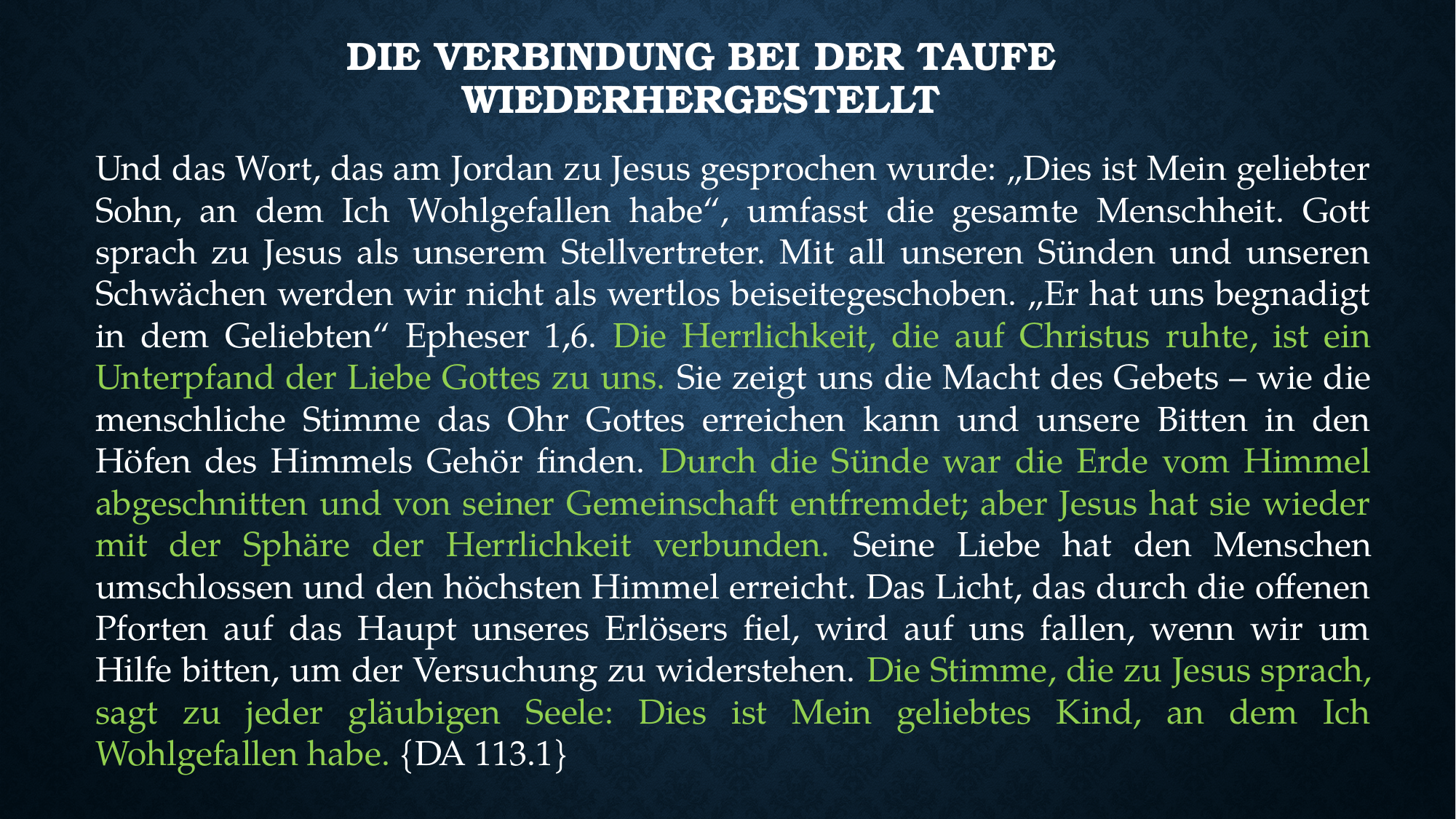

# Die verbindung bei der taufe wiederhergestellt
Und das Wort, das am Jordan zu Jesus gesprochen wurde: „Dies ist Mein geliebter Sohn, an dem Ich Wohlgefallen habe“, umfasst die gesamte Menschheit. Gott sprach zu Jesus als unserem Stellvertreter. Mit all unseren Sünden und unseren Schwächen werden wir nicht als wertlos beiseitegeschoben. „Er hat uns begnadigt in dem Geliebten“ Epheser 1,6. Die Herrlichkeit, die auf Christus ruhte, ist ein Unterpfand der Liebe Gottes zu uns. Sie zeigt uns die Macht des Gebets – wie die menschliche Stimme das Ohr Gottes erreichen kann und unsere Bitten in den Höfen des Himmels Gehör finden. Durch die Sünde war die Erde vom Himmel abgeschnitten und von seiner Gemeinschaft entfremdet; aber Jesus hat sie wieder mit der Sphäre der Herrlichkeit verbunden. Seine Liebe hat den Menschen umschlossen und den höchsten Himmel erreicht. Das Licht, das durch die offenen Pforten auf das Haupt unseres Erlösers fiel, wird auf uns fallen, wenn wir um Hilfe bitten, um der Versuchung zu widerstehen. Die Stimme, die zu Jesus sprach, sagt zu jeder gläubigen Seele: Dies ist Mein geliebtes Kind, an dem Ich Wohlgefallen habe. {DA 113.1}